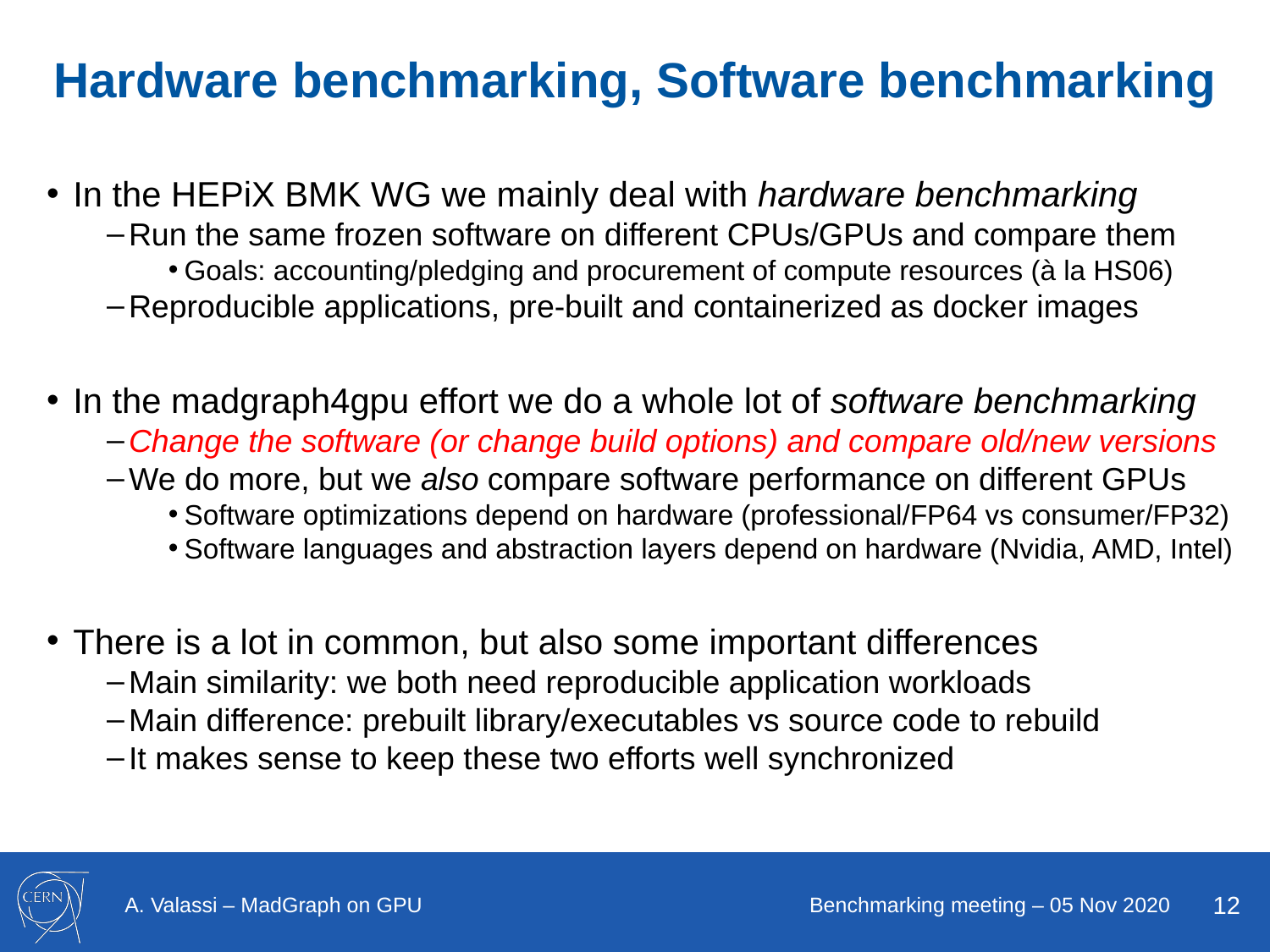

# Hardware benchmarking, Software benchmarking
In the HEPiX BMK WG we mainly deal with hardware benchmarking
Run the same frozen software on different CPUs/GPUs and compare them
Goals: accounting/pledging and procurement of compute resources (à la HS06)
Reproducible applications, pre-built and containerized as docker images

In the madgraph4gpu effort we do a whole lot of software benchmarking
Change the software (or change build options) and compare old/new versions
We do more, but we also compare software performance on different GPUs
Software optimizations depend on hardware (professional/FP64 vs consumer/FP32)
Software languages and abstraction layers depend on hardware (Nvidia, AMD, Intel)

There is a lot in common, but also some important differences
Main similarity: we both need reproducible application workloads
Main difference: prebuilt library/executables vs source code to rebuild
It makes sense to keep these two efforts well synchronized